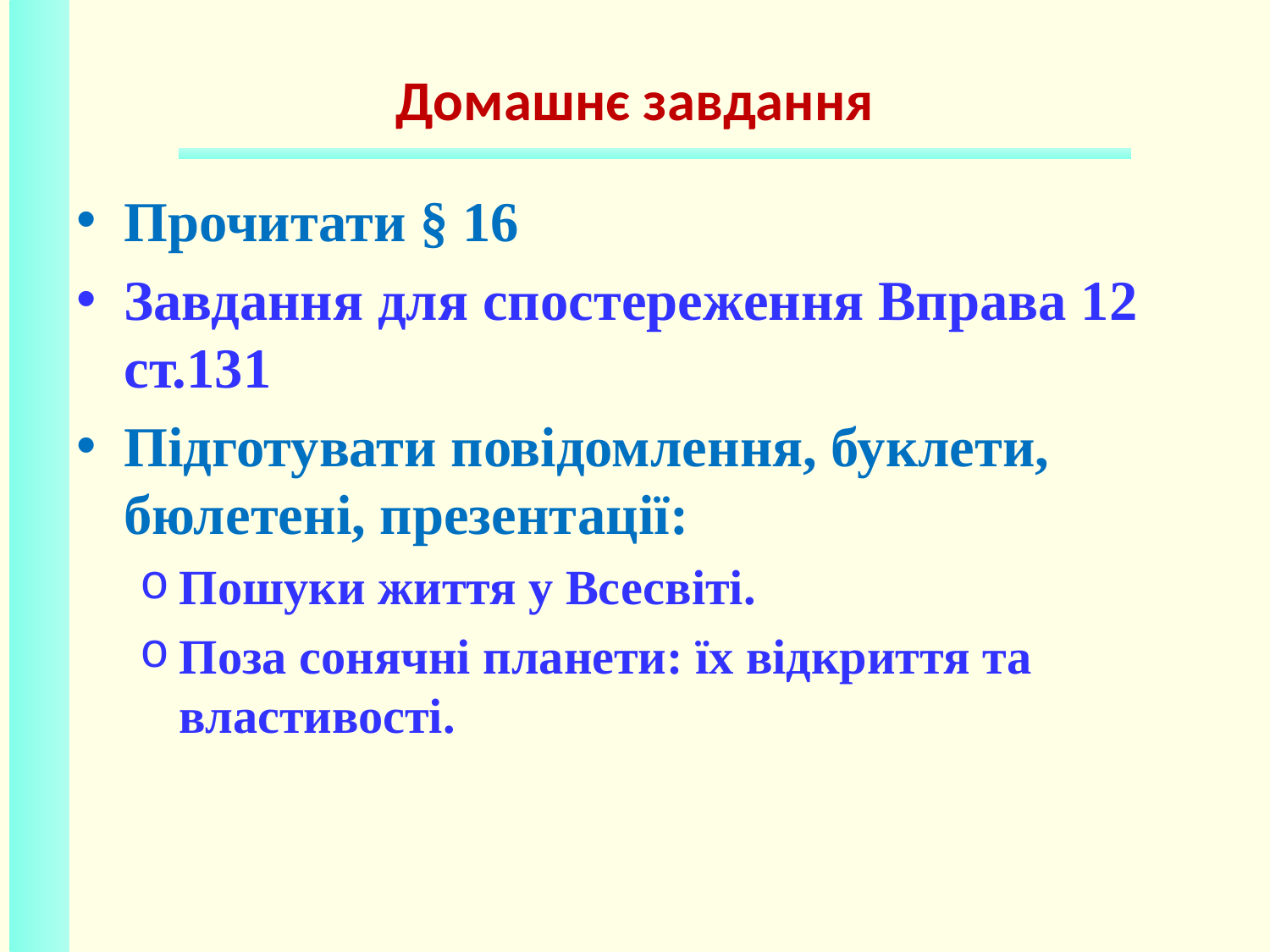

# Домашнє завдання
Прочитати § 16
Завдання для спостереження Вправа 12 ст.131
Підготувати повідомлення, буклети, бюлетені, презентації:
Пошуки життя у Всесвіті.
Поза сонячні планети: їх відкриття та властивості.